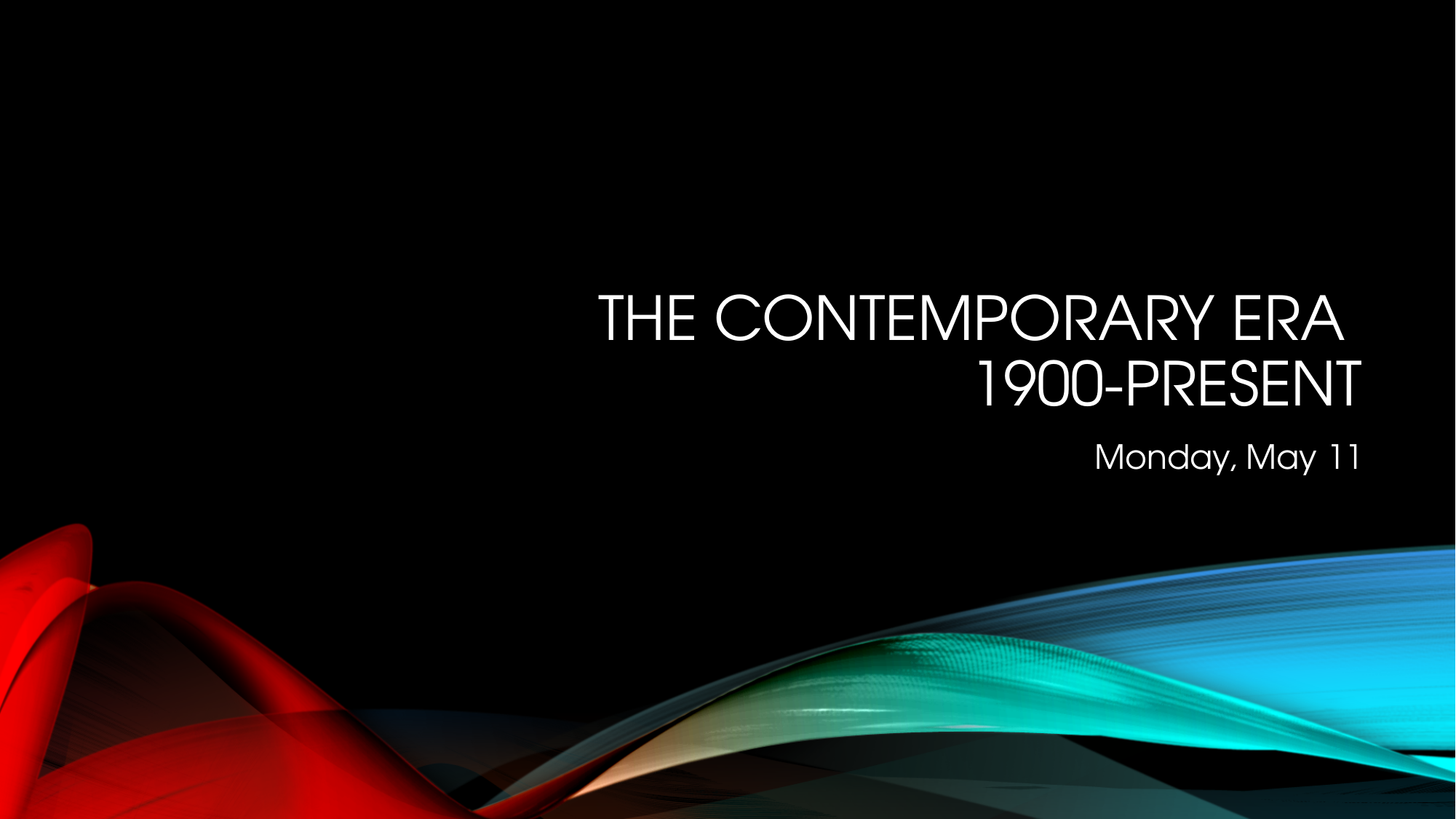

# The Contemporary Era 1900-Present
Monday, May 11